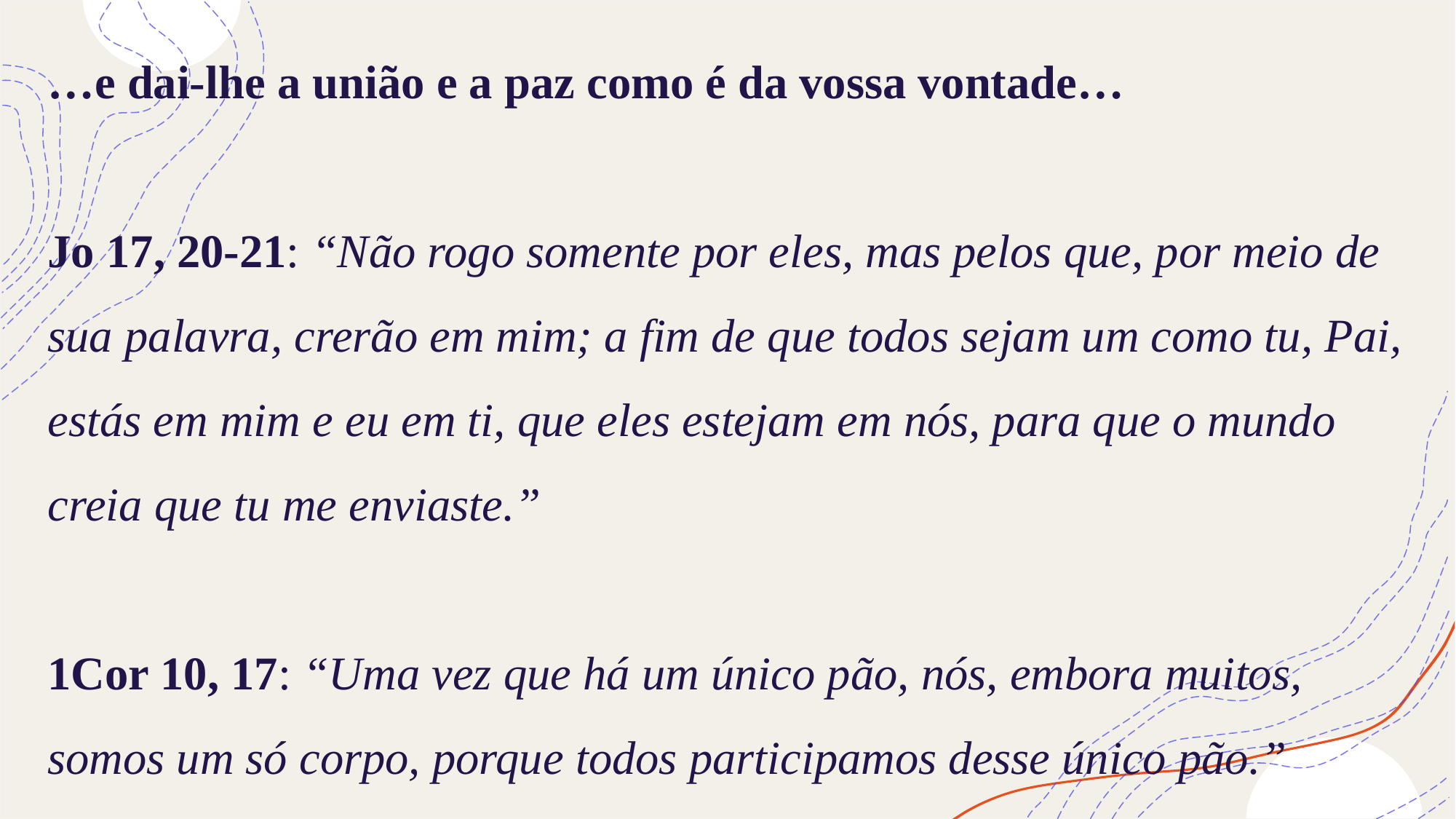

# …e dai-lhe a união e a paz como é da vossa vontade… Jo 17, 20-21: “Não rogo somente por eles, mas pelos que, por meio de sua palavra, crerão em mim; a fim de que todos sejam um como tu, Pai, estás em mim e eu em ti, que eles estejam em nós, para que o mundo creia que tu me enviaste.” 1Cor 10, 17: “Uma vez que há um único pão, nós, embora muitos, somos um só corpo, porque todos participamos desse único pão.”